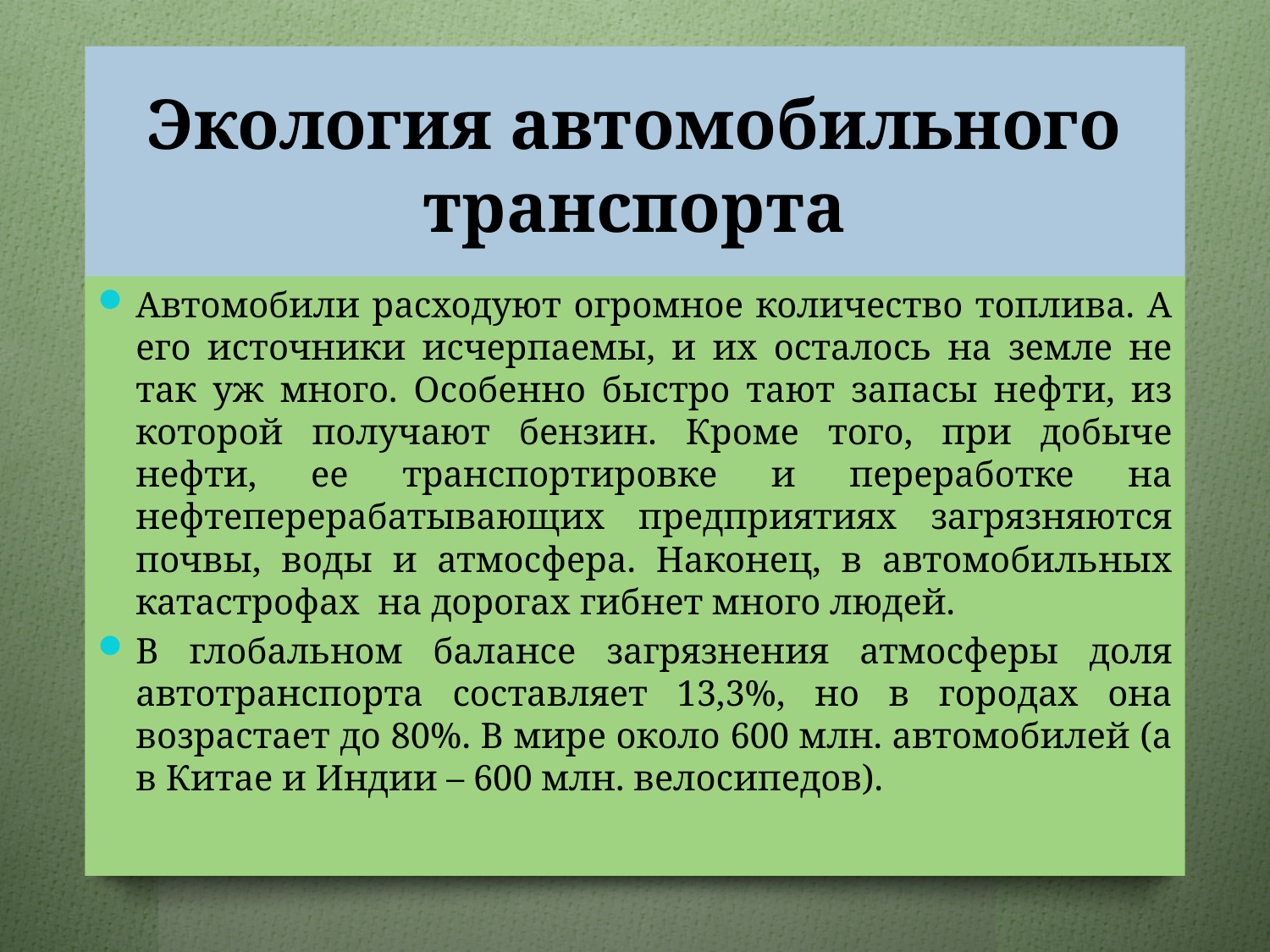

# Экология автомобильного транспорта
Автомобили расходуют огромное количество топлива. А его источники исчерпаемы, и их осталось на земле не так уж много. Особенно быстро тают запасы нефти, из которой получают бензин. Кроме того, при добыче нефти, ее транспортировке и переработке на нефтеперерабатывающих предприятиях загрязняются почвы, воды и атмосфера. Наконец, в автомобильных катастрофах  на дорогах гибнет много людей.
В глобальном балансе загрязнения атмосферы доля автотранспорта составляет 13,3%, но в городах она возрастает до 80%. В мире около 600 млн. автомобилей (а в Китае и Индии – 600 млн. велосипедов).